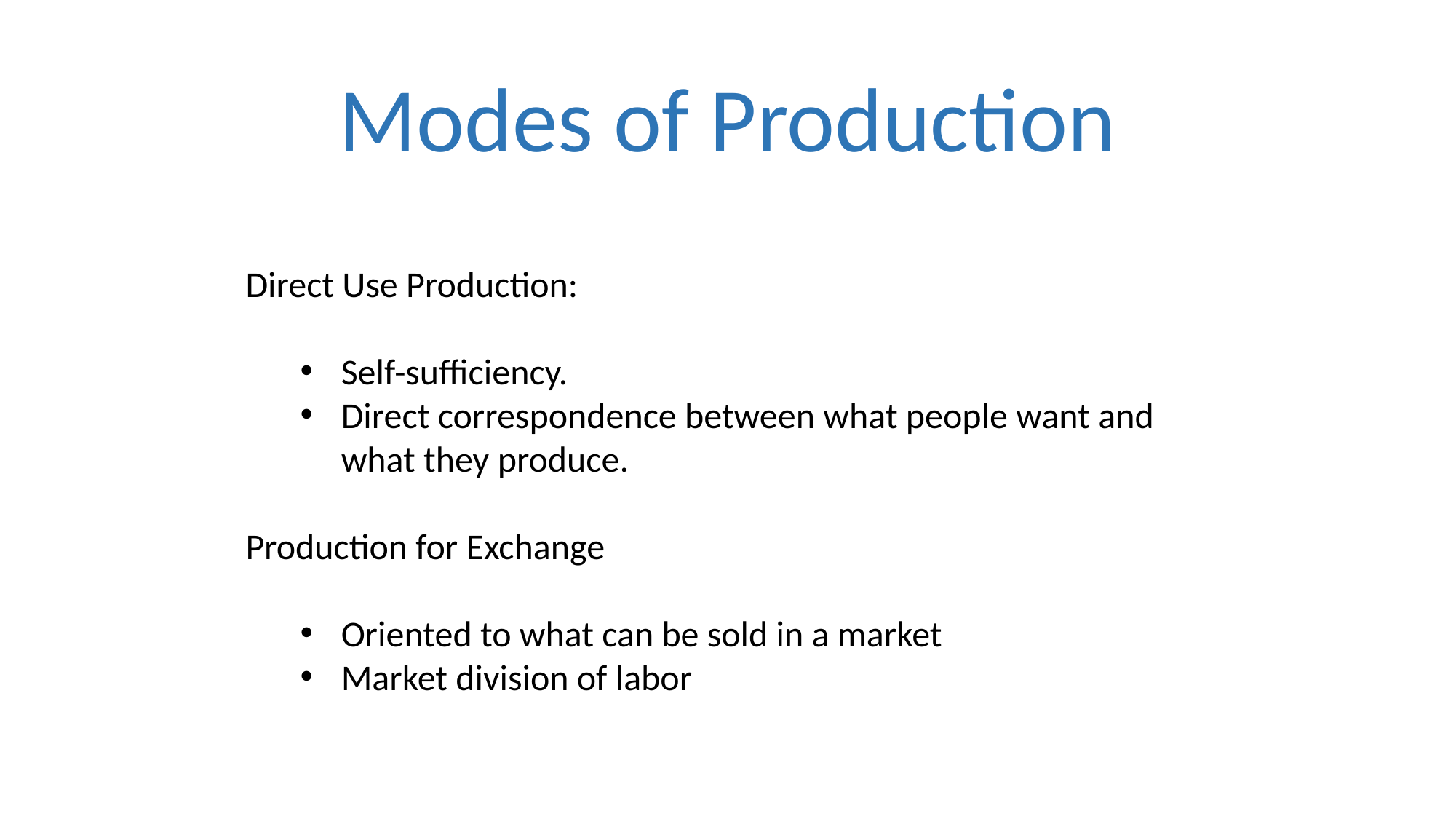

# Modes of Production
Direct Use Production:

Self-sufficiency.
Direct correspondence between what people want and what they produce.

Production for Exchange

Oriented to what can be sold in a market
Market division of labor